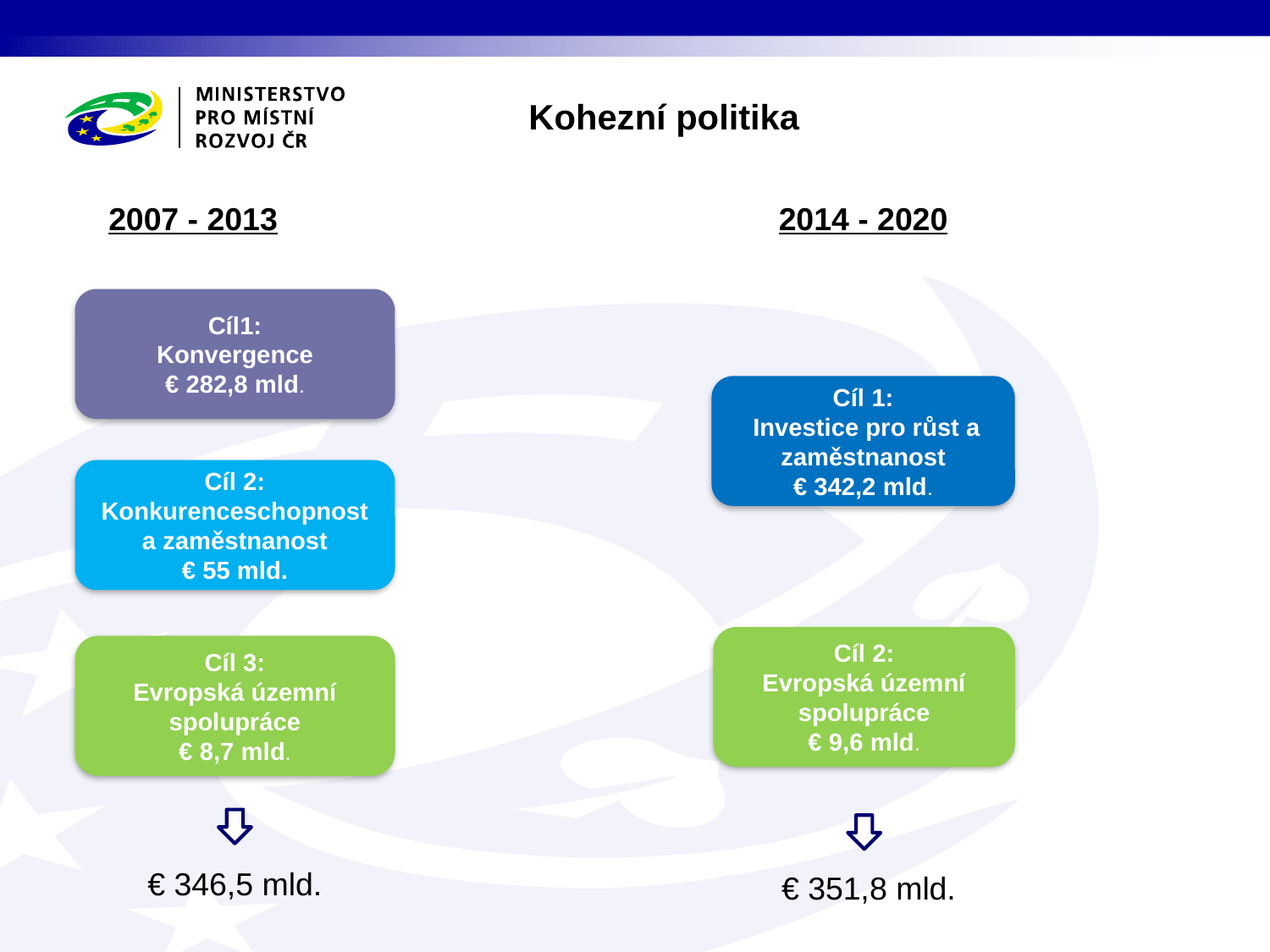

Kohezní politika

2007 - 2013
2014 - 2020
Cíl1:
Konvergence
€ 282,8 mld.
Cíl 1:
 Investice pro růst a zaměstnanost
€ 342,2 mld.
Cíl 2: Konkurenceschopnost a zaměstnanost
€ 55 mld.
Cíl 2:
Evropská územní spolupráce
€ 9,6 mld.
Cíl 3:
Evropská územní spolupráce
€ 8,7 mld.

€ 346,5 mld.
€ 351,8 mld.